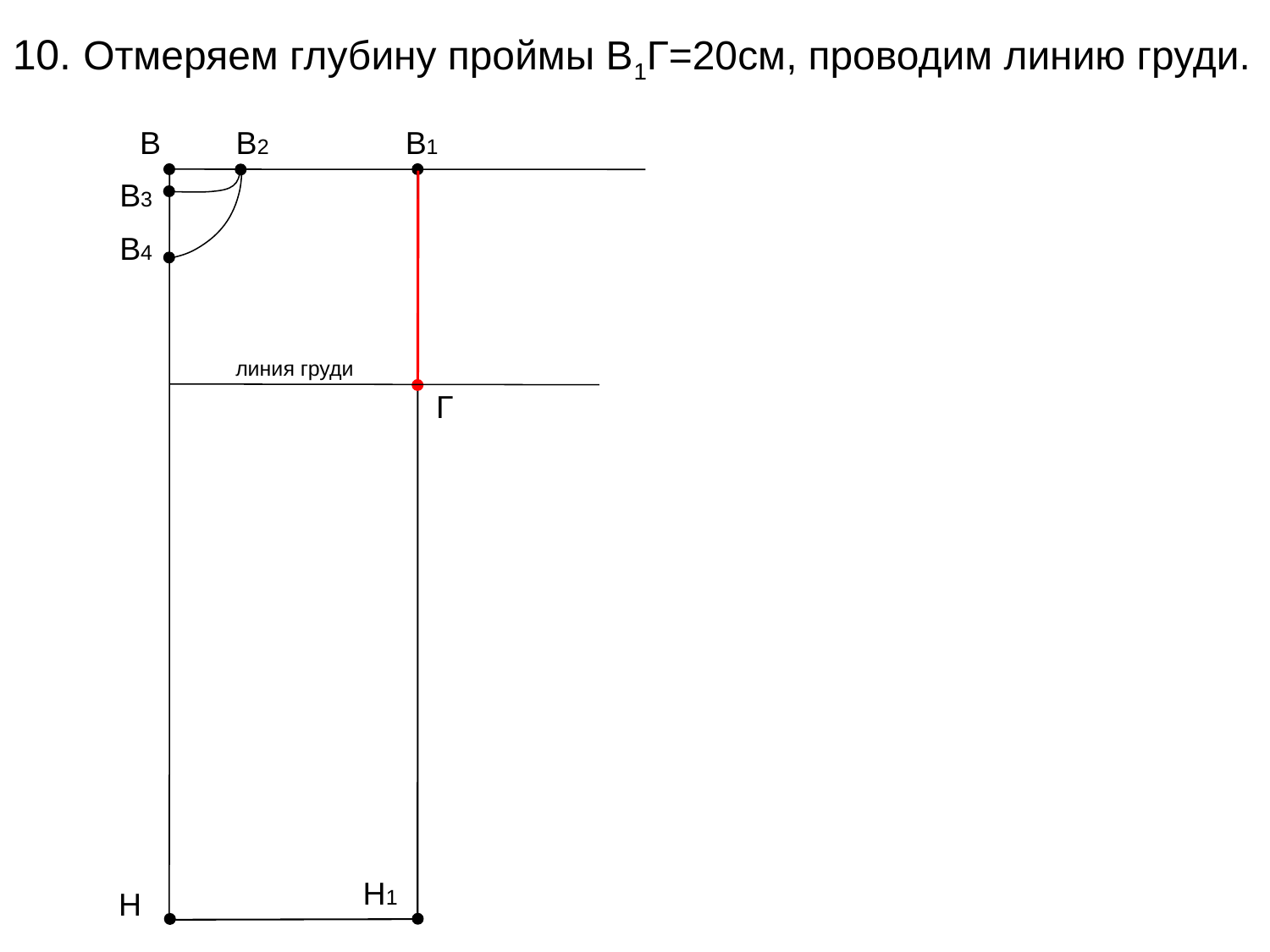

10. Отмеряем глубину проймы В1Г=20см, проводим линию груди.

В
В2
В1

В3

В4

линия груди

Г
Н1
Н